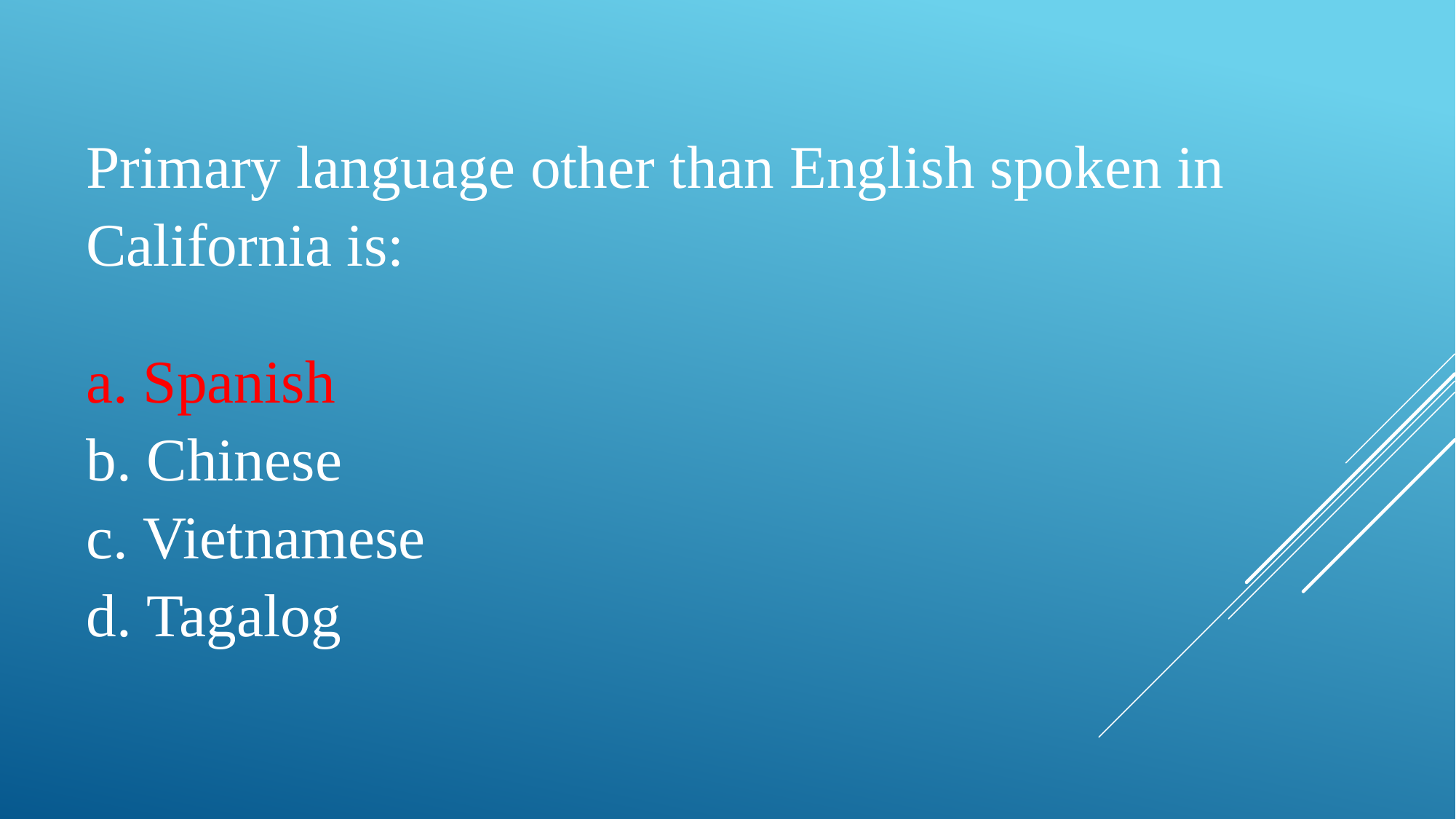

Primary language other than English spoken in California is:

 Spanish
 Chinese
 Vietnamese
 Tagalog